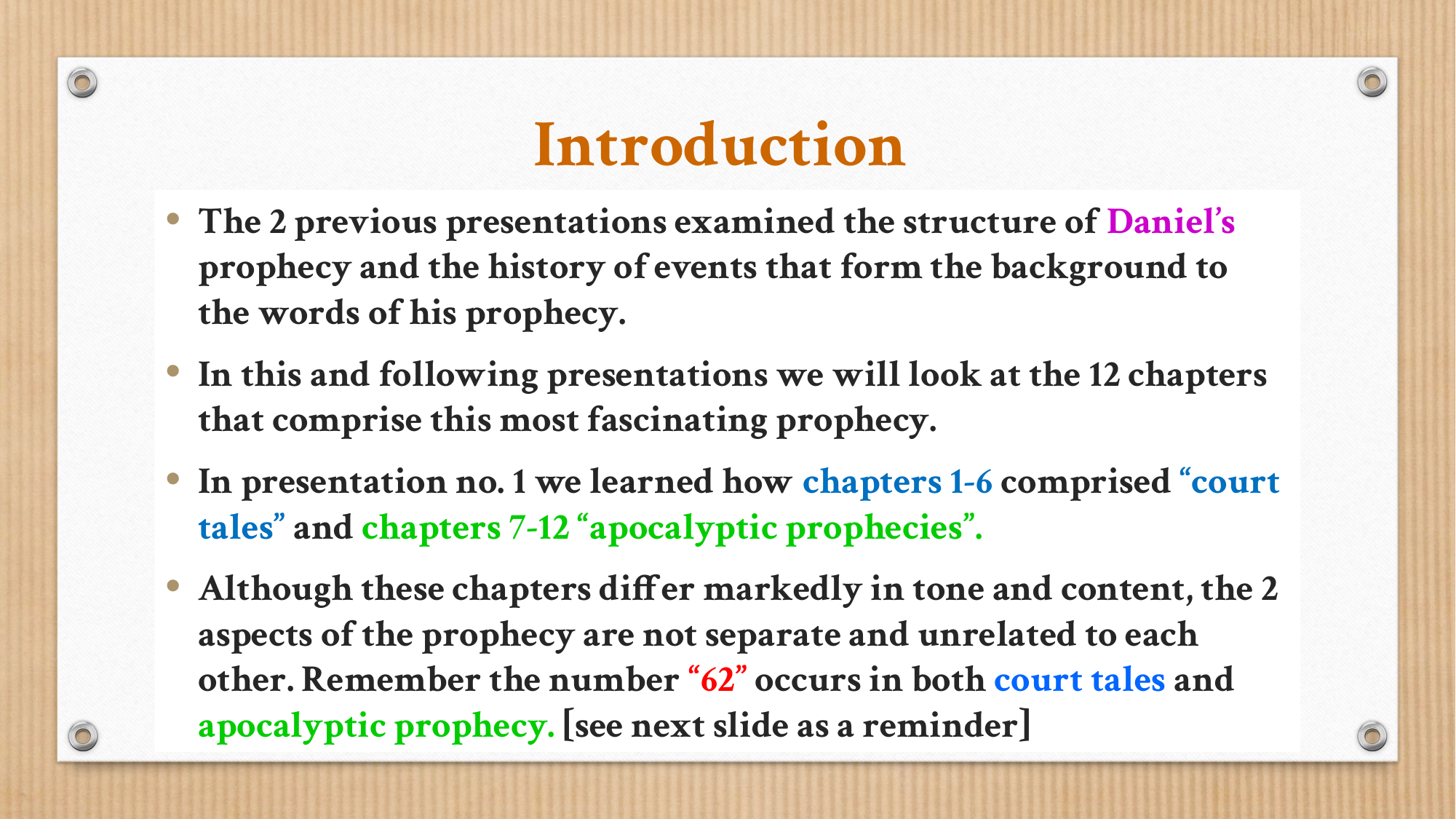

# Introduction
The 2 previous presentations examined the structure of Daniel’s prophecy and the history of events that form the background to the words of his prophecy.
In this and following presentations we will look at the 12 chapters that comprise this most fascinating prophecy.
In presentation no. 1 we learned how chapters 1-6 comprised “court tales” and chapters 7-12 “apocalyptic prophecies”.
Although these chapters differ markedly in tone and content, the 2 aspects of the prophecy are not separate and unrelated to each other. Remember the number “62” occurs in both court tales and apocalyptic prophecy. [see next slide as a reminder]